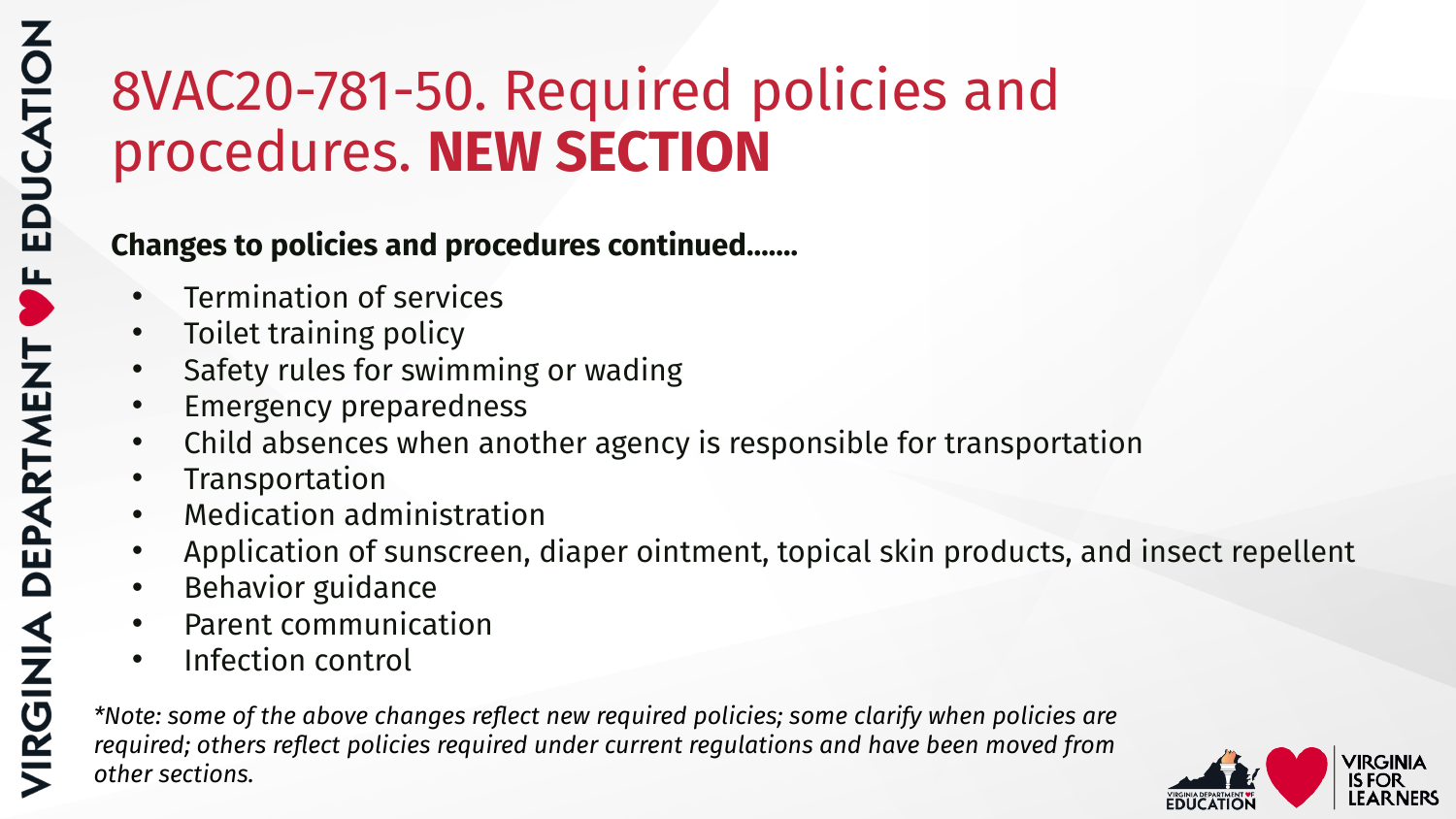

# 8VAC20-781-50. Required policies and procedures. NEW SECTION
Changes to policies and procedures continued…….
Termination of services
Toilet training policy
Safety rules for swimming or wading
Emergency preparedness
Child absences when another agency is responsible for transportation
Transportation
Medication administration
Application of sunscreen, diaper ointment, topical skin products, and insect repellent
Behavior guidance
Parent communication
Infection control

*Note: some of the above changes reflect new required policies; some clarify when policies are required; others reflect policies required under current regulations and have been moved from other sections.